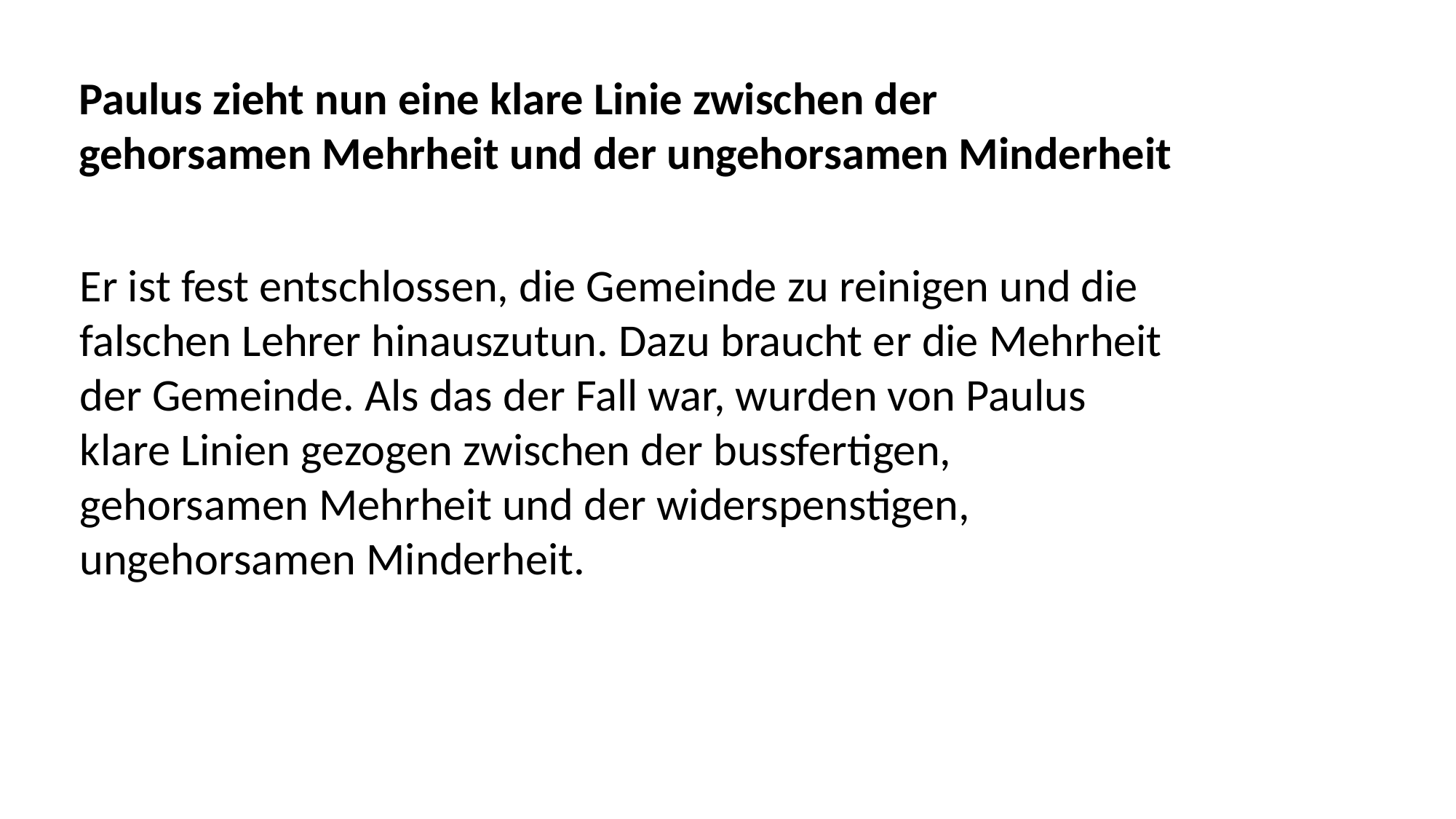

Paulus zieht nun eine klare Linie zwischen der
gehorsamen Mehrheit und der ungehorsamen Minderheit
Er ist fest entschlossen, die Gemeinde zu reinigen und die
falschen Lehrer hinauszutun. Dazu braucht er die Mehrheit
der Gemeinde. Als das der Fall war, wurden von Paulus
klare Linien gezogen zwischen der bussfertigen,
gehorsamen Mehrheit und der widerspenstigen,
ungehorsamen Minderheit.